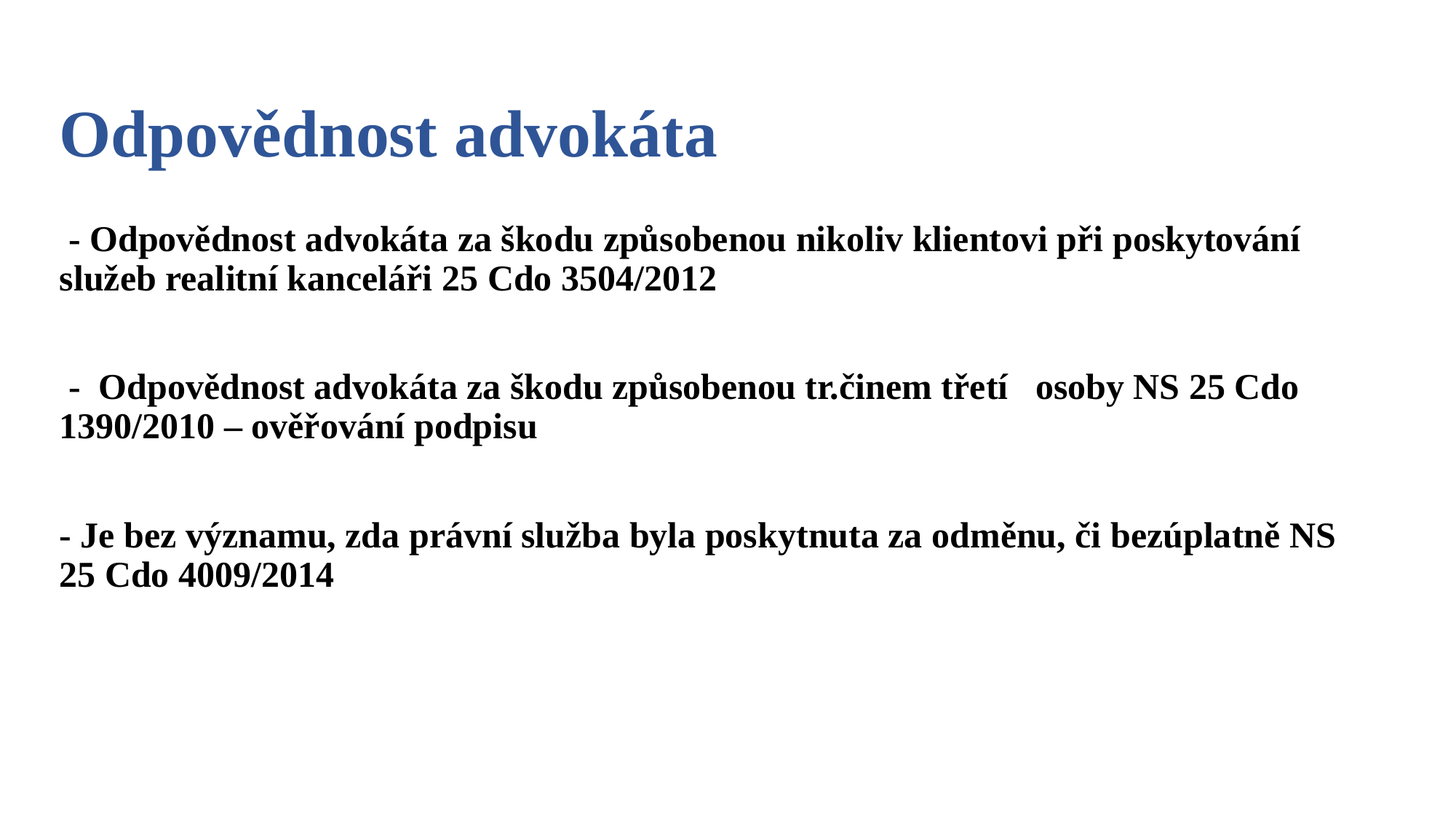

# Odpovědnost advokáta
 - Odpovědnost advokáta za škodu způsobenou nikoliv klientovi při poskytování služeb realitní kanceláři 25 Cdo 3504/2012

 -  Odpovědnost advokáta za škodu způsobenou tr.činem třetí   osoby NS 25 Cdo 1390/2010 – ověřování podpisu

- Je bez významu, zda právní služba byla poskytnuta za odměnu, či bezúplatně NS 25 Cdo 4009/2014